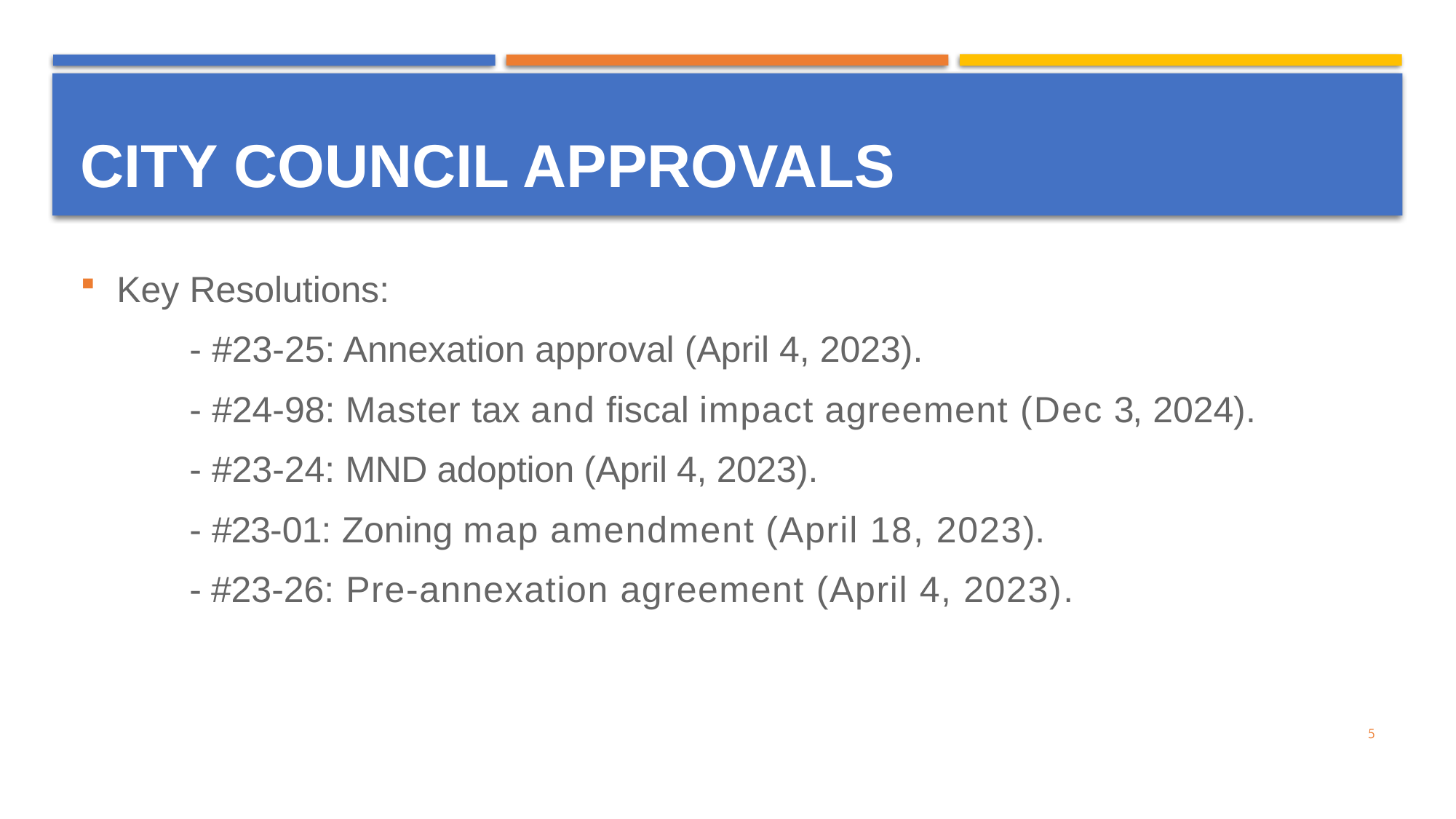

# City Council Approvals
Key Resolutions:
	- #23-25: Annexation approval (April 4, 2023).
	- #24-98: Master tax and fiscal impact agreement (Dec 3, 2024).
	- #23-24: MND adoption (April 4, 2023).
	- #23-01: Zoning map amendment (April 18, 2023).
	- #23-26: Pre-annexation agreement (April 4, 2023).
5